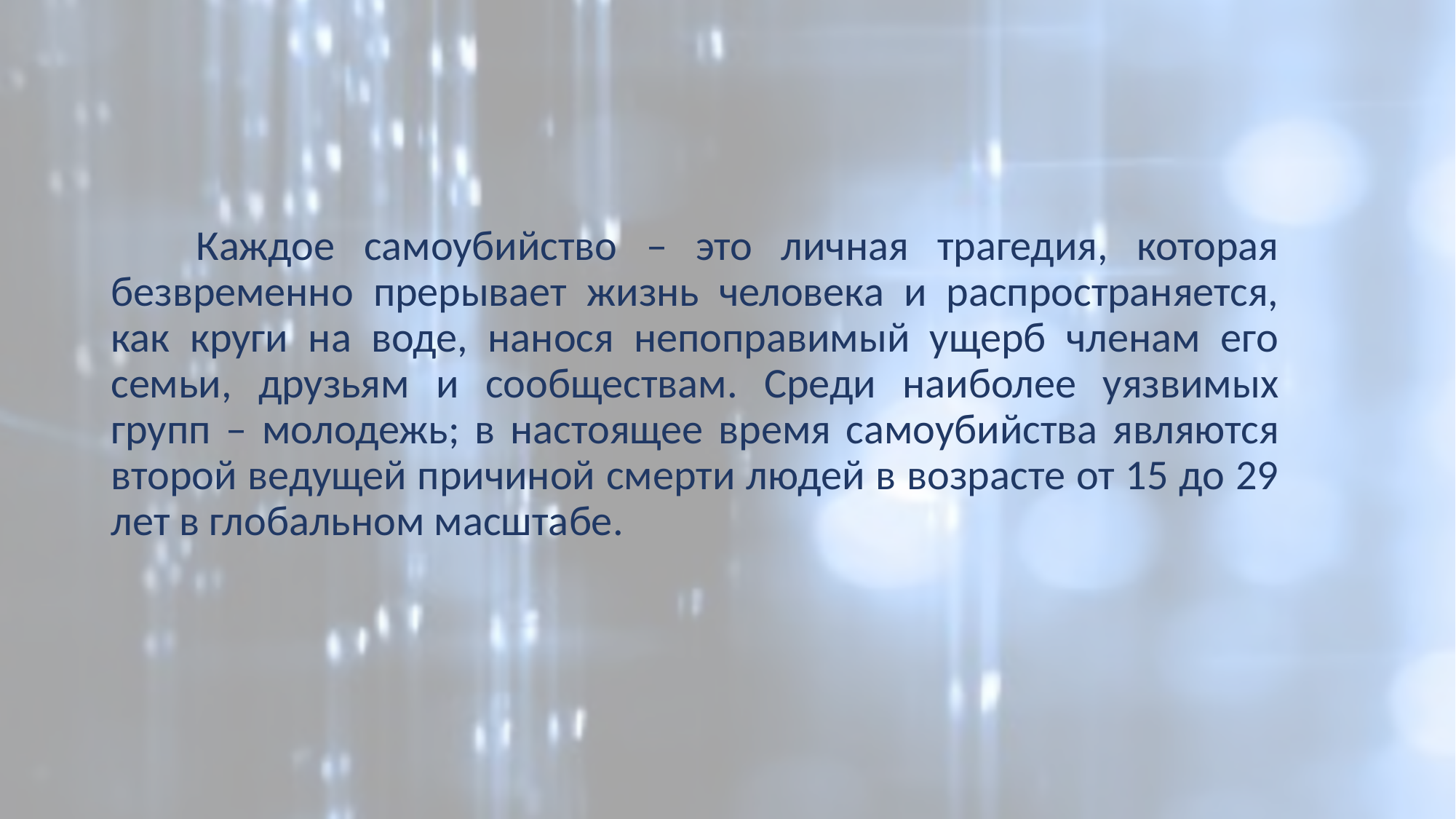

Каждое самоубийство – это личная трагедия, которая безвременно прерывает жизнь человека и распространяется, как круги на воде, нанося непоправимый ущерб членам его семьи, друзьям и сообществам. Среди наиболее уязвимых групп – молодежь; в настоящее время самоубийства являются второй ведущей причиной смерти людей в возрасте от 15 до 29 лет в глобальном масштабе.